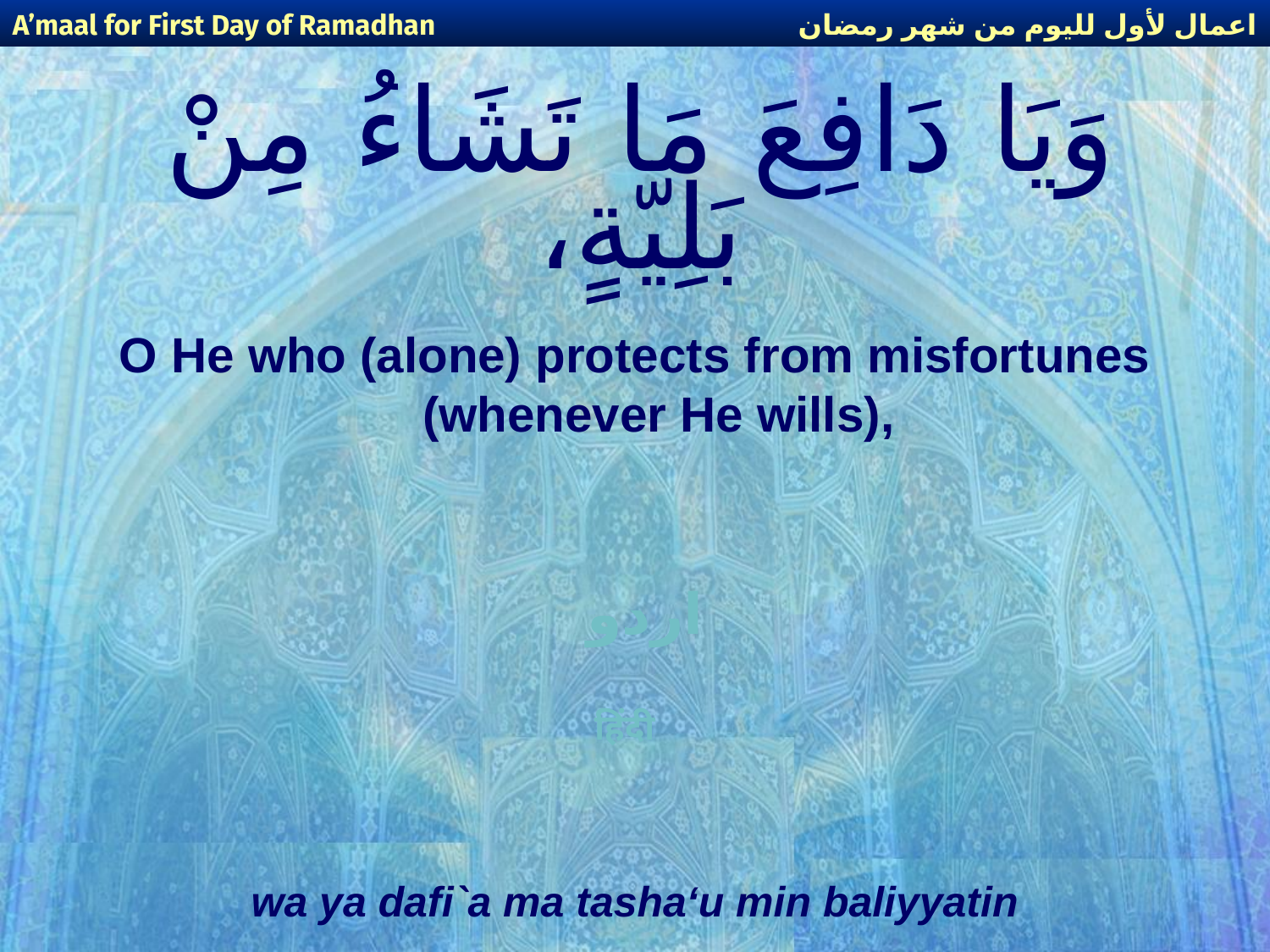

اعمال لأول لليوم من شهر رمضان
A’maal for First Day of Ramadhan
# وَيَا دَافِعَ مَا تَشَاءُ مِنْ بَلِيّةٍ،
O He who (alone) protects from misfortunes (whenever He wills),
اردو
हिंदी
wa ya dafi`a ma tasha‘u min baliyyatin